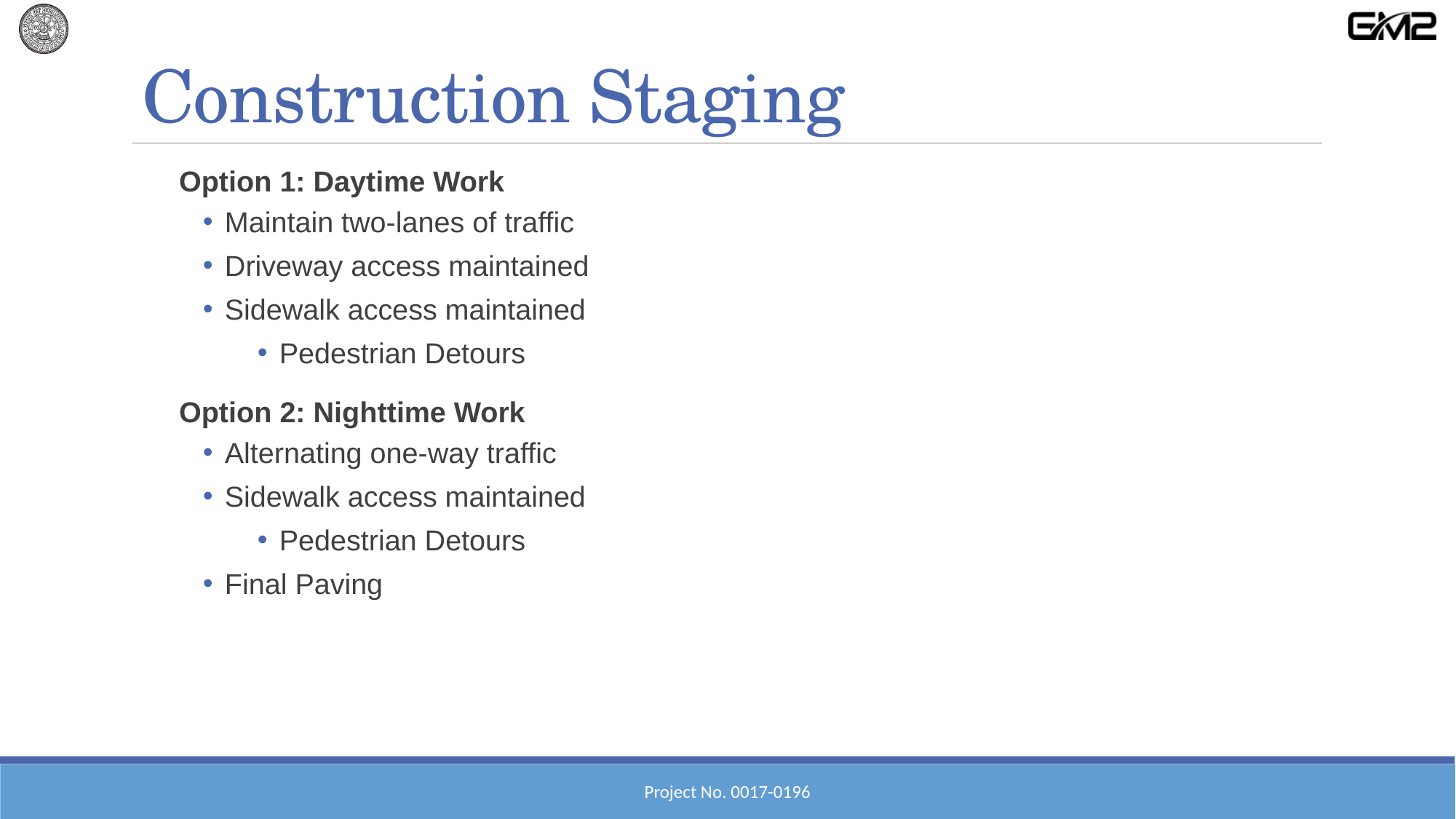

# Construction Staging

Option 1: Daytime Work
Maintain two-lanes of traffic
Driveway access maintained
Sidewalk access maintained
Pedestrian Detours
Option 2: Nighttime Work
Alternating one-way traffic
Sidewalk access maintained
Pedestrian Detours
Final Paving

Project No. 0017-0196